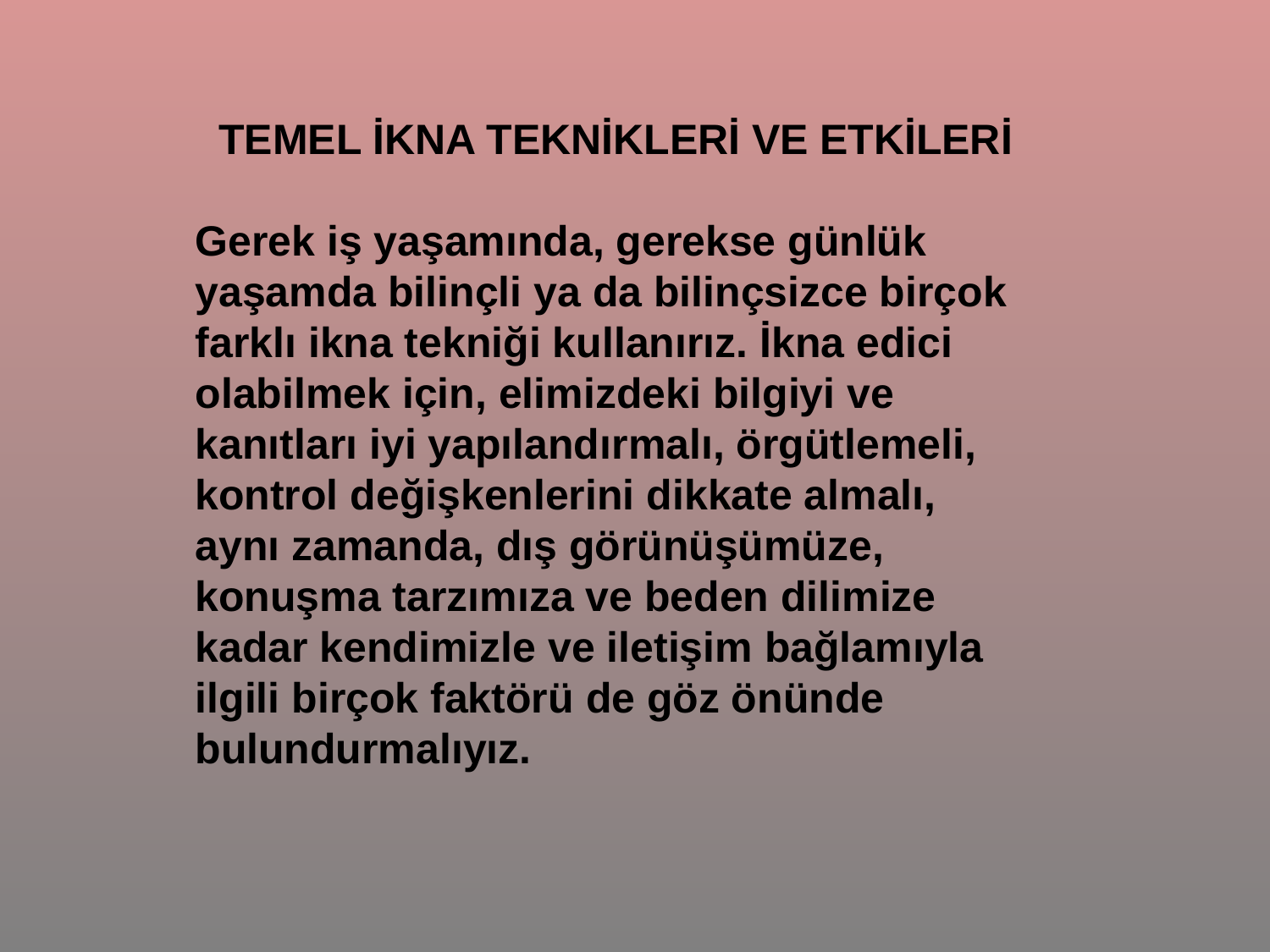

TEMEL İKNA TEKNİKLERİ VE ETKİLERİ
Gerek iş yaşamında, gerekse günlük yaşamda bilinçli ya da bilinçsizce birçok farklı ikna tekniği kullanırız. İkna edici olabilmek için, elimizdeki bilgiyi ve kanıtları iyi yapılandırmalı, örgütlemeli, kontrol değişkenlerini dikkate almalı, aynı zamanda, dış görünüşümüze, konuşma tarzımıza ve beden dilimize kadar kendimizle ve iletişim bağlamıyla ilgili birçok faktörü de göz önünde bulundurmalıyız.